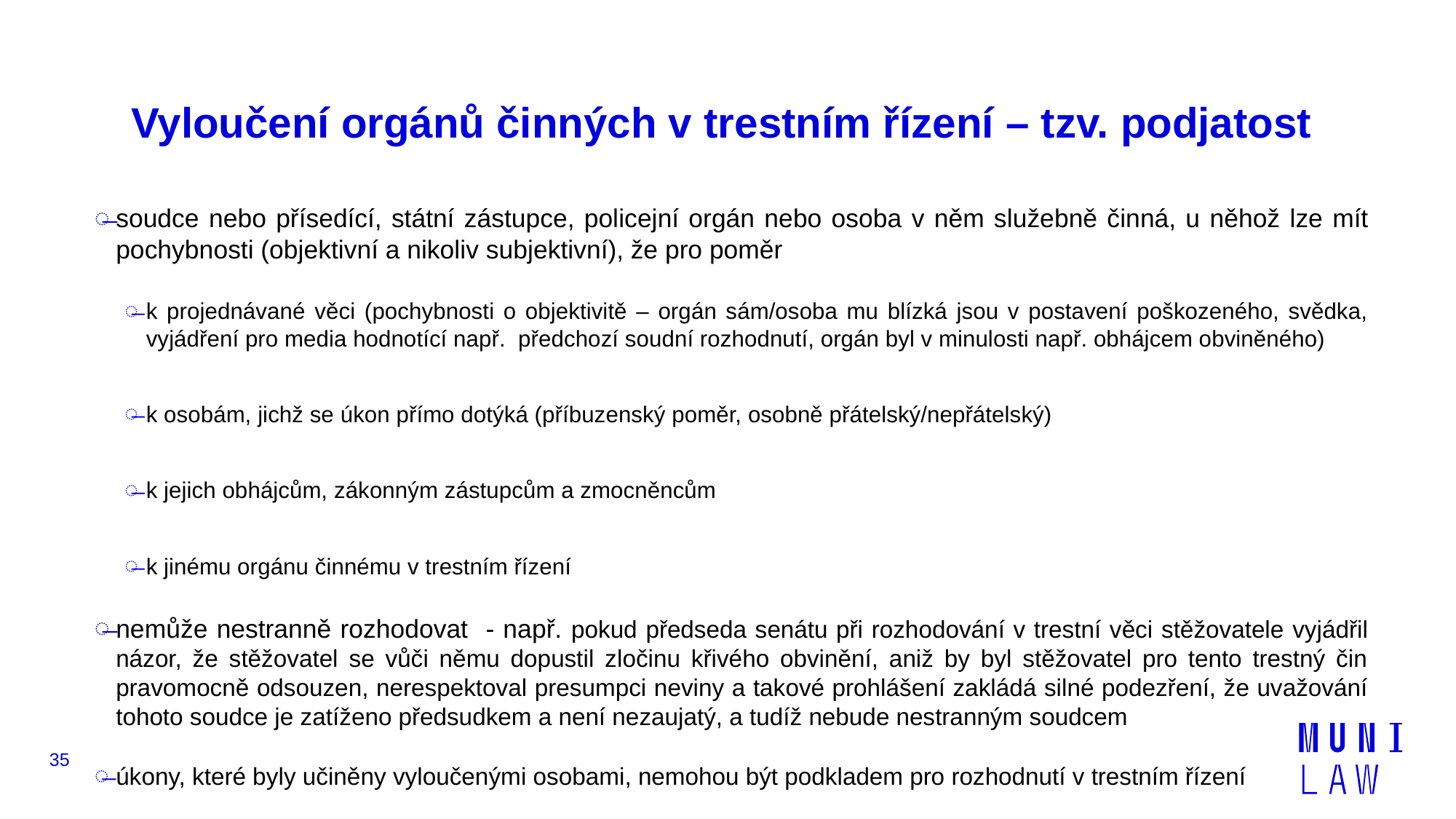

# Vyloučení orgánů činných v trestním řízení – tzv. podjatost
soudce nebo přísedící, státní zástupce, policejní orgán nebo osoba v něm služebně činná, u něhož lze mít pochybnosti (objektivní a nikoliv subjektivní), že pro poměr

k projednávané věci (pochybnosti o objektivitě – orgán sám/osoba mu blízká jsou v postavení poškozeného, svědka, vyjádření pro media hodnotící např.  předchozí soudní rozhodnutí, orgán byl v minulosti např. obhájcem obviněného)

k osobám, jichž se úkon přímo dotýká (příbuzenský poměr, osobně přátelský/nepřátelský)

k jejich obhájcům, zákonným zástupcům a zmocněncům

k jinému orgánu činnému v trestním řízení

nemůže nestranně rozhodovat  - např. pokud předseda senátu při rozhodování v trestní věci stěžovatele vyjádřil názor, že stěžovatel se vůči němu dopustil zločinu křivého obvinění, aniž by byl stěžovatel pro tento trestný čin pravomocně odsouzen, nerespektoval presumpci neviny a takové prohlášení zakládá silné podezření, že uvažování tohoto soudce je zatíženo předsudkem a není nezaujatý, a tudíž nebude nestranným soudcem

úkony, které byly učiněny vyloučenými osobami, nemohou být podkladem pro rozhodnutí v trestním řízení

35